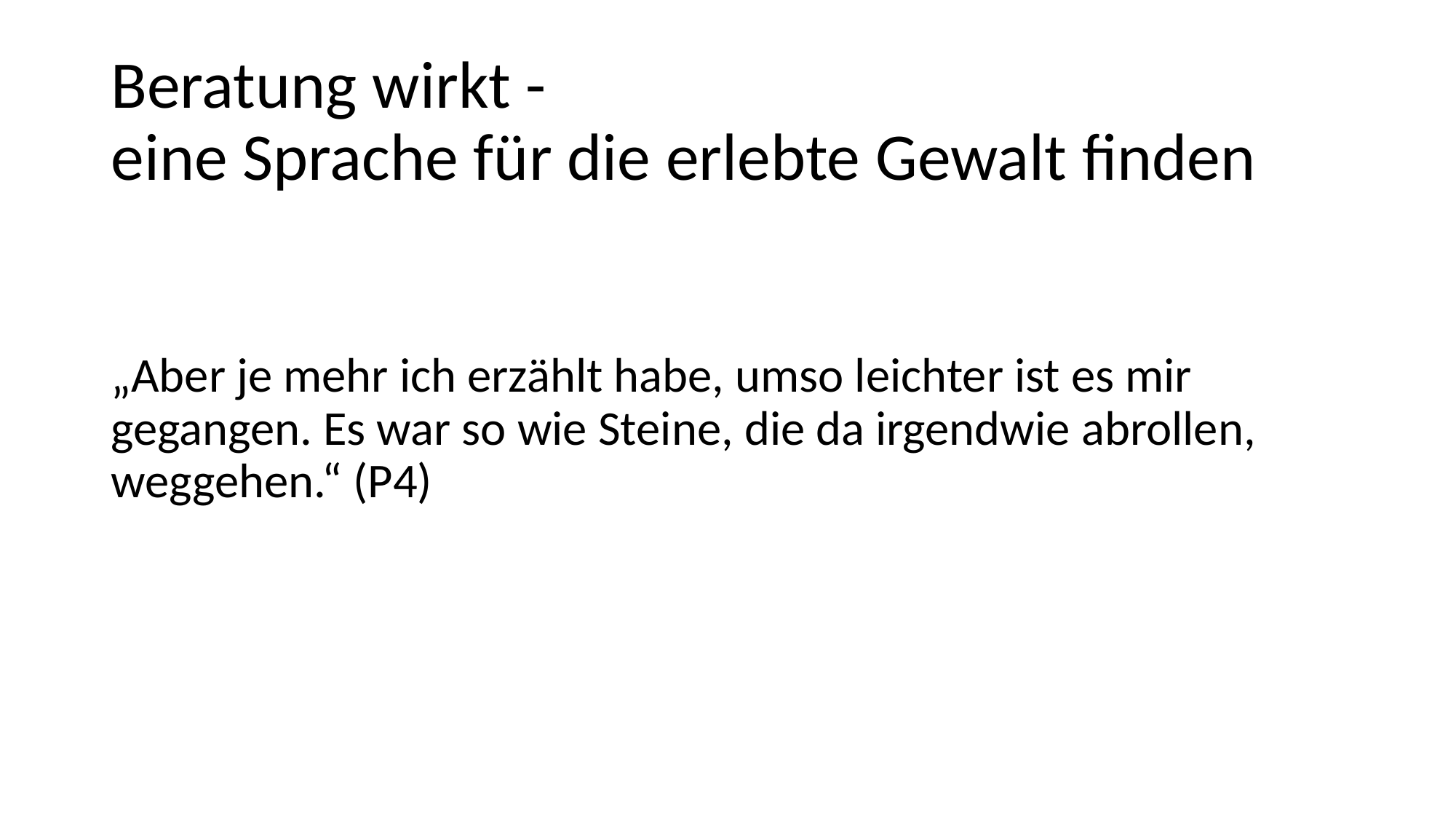

# Beratung wirkt - eine Sprache für die erlebte Gewalt finden

„Aber je mehr ich erzählt habe, umso leichter ist es mir gegangen. Es war so wie Steine, die da irgendwie abrollen, weggehen.“ (P4)